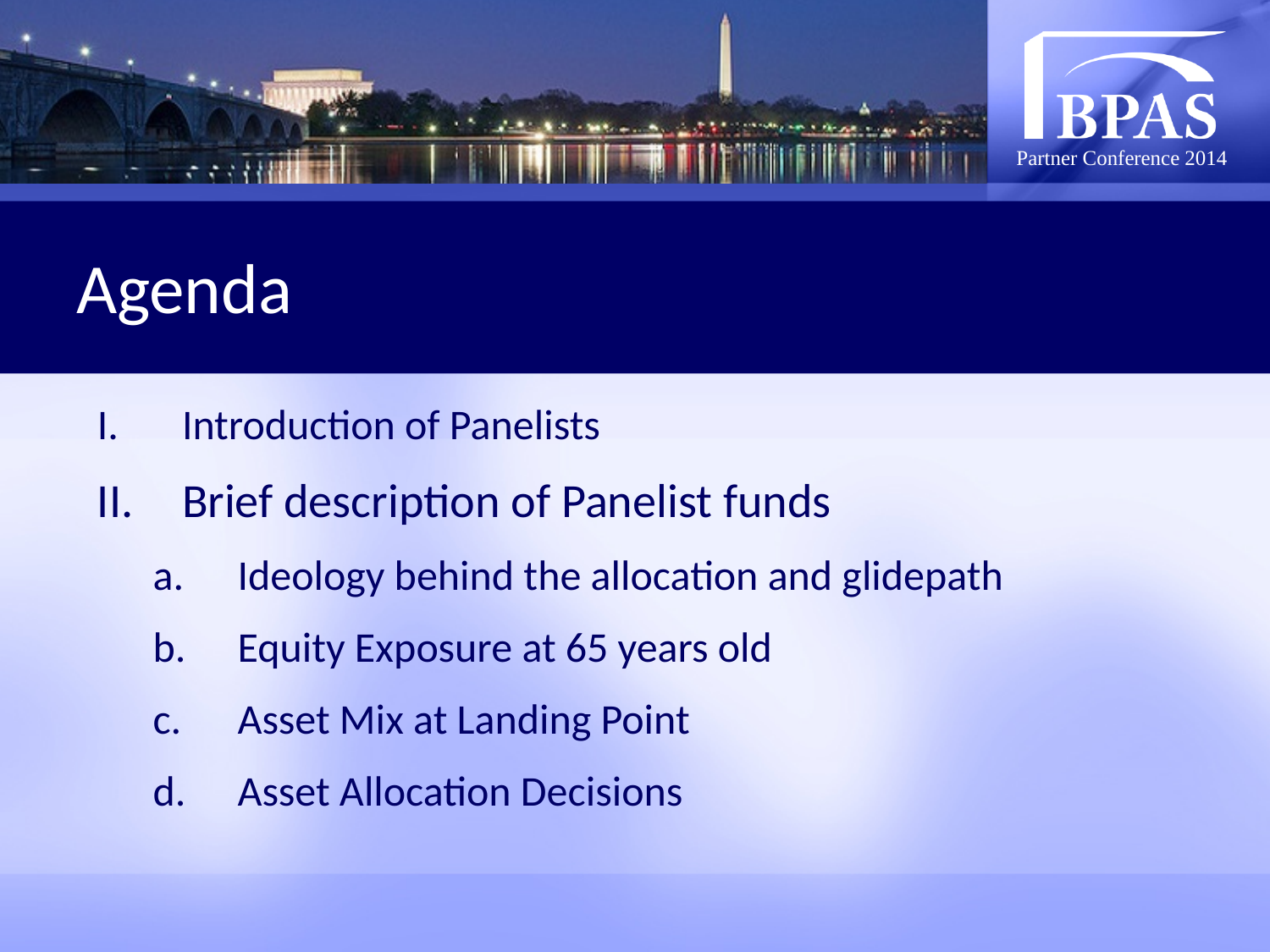

# Agenda
Introduction of Panelists
Brief description of Panelist funds
Ideology behind the allocation and glidepath
Equity Exposure at 65 years old
Asset Mix at Landing Point
Asset Allocation Decisions